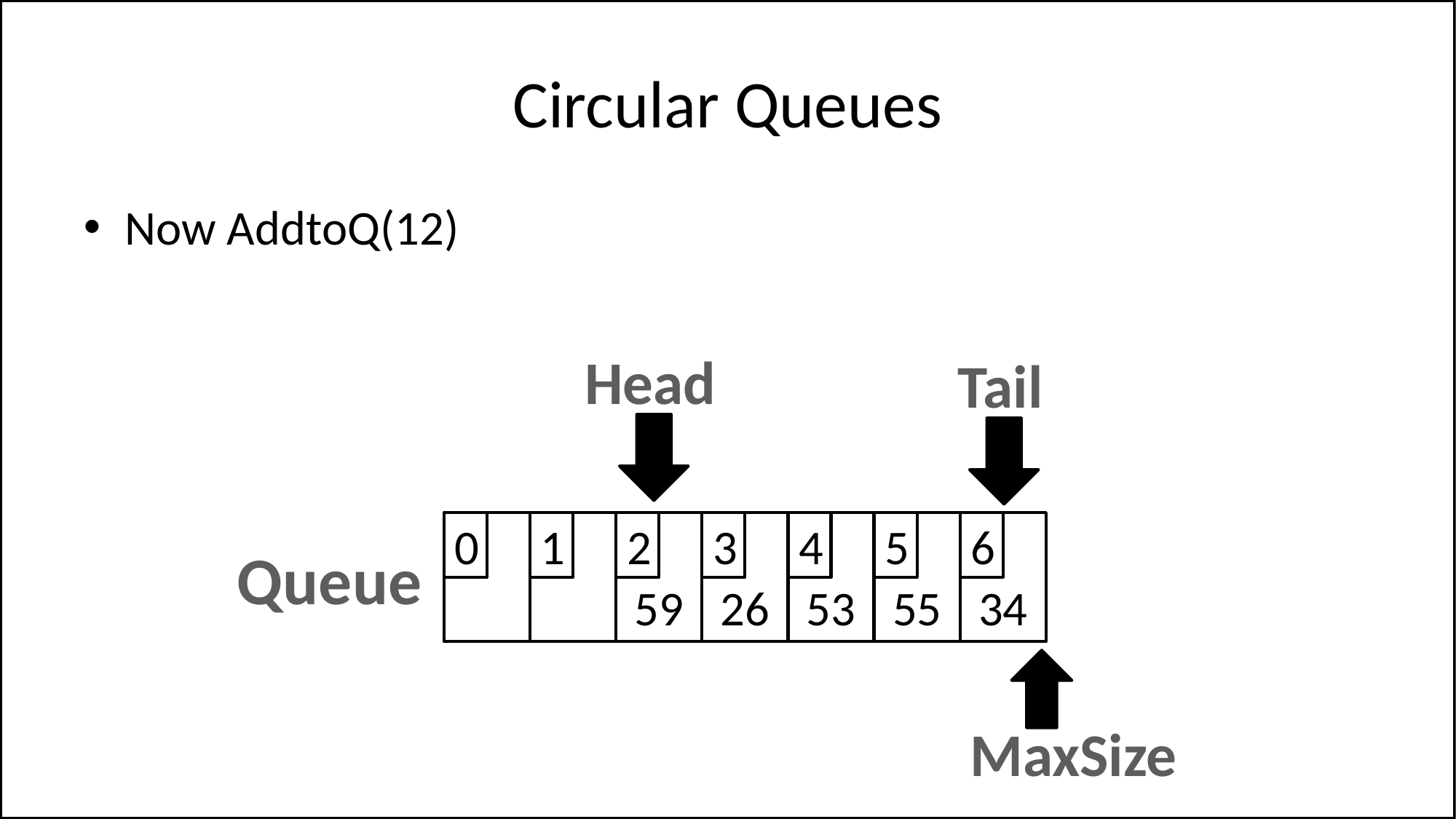

# Circular Queues
Now AddtoQ(12)

Head
Tail

0

1

59
2

26
3

53
4

55
5

34
6
Queue

MaxSize